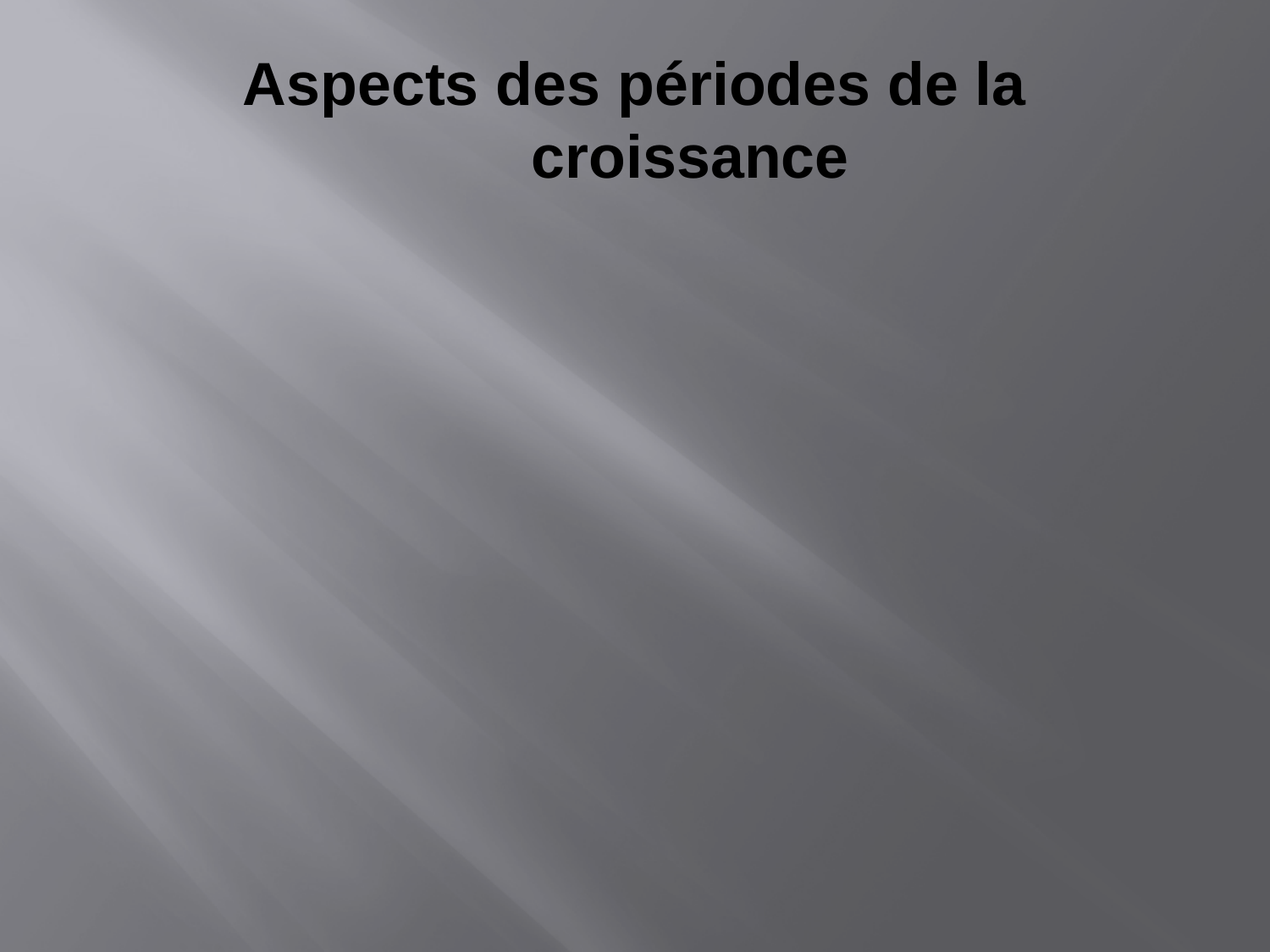

# Aspects des périodes de la croissance